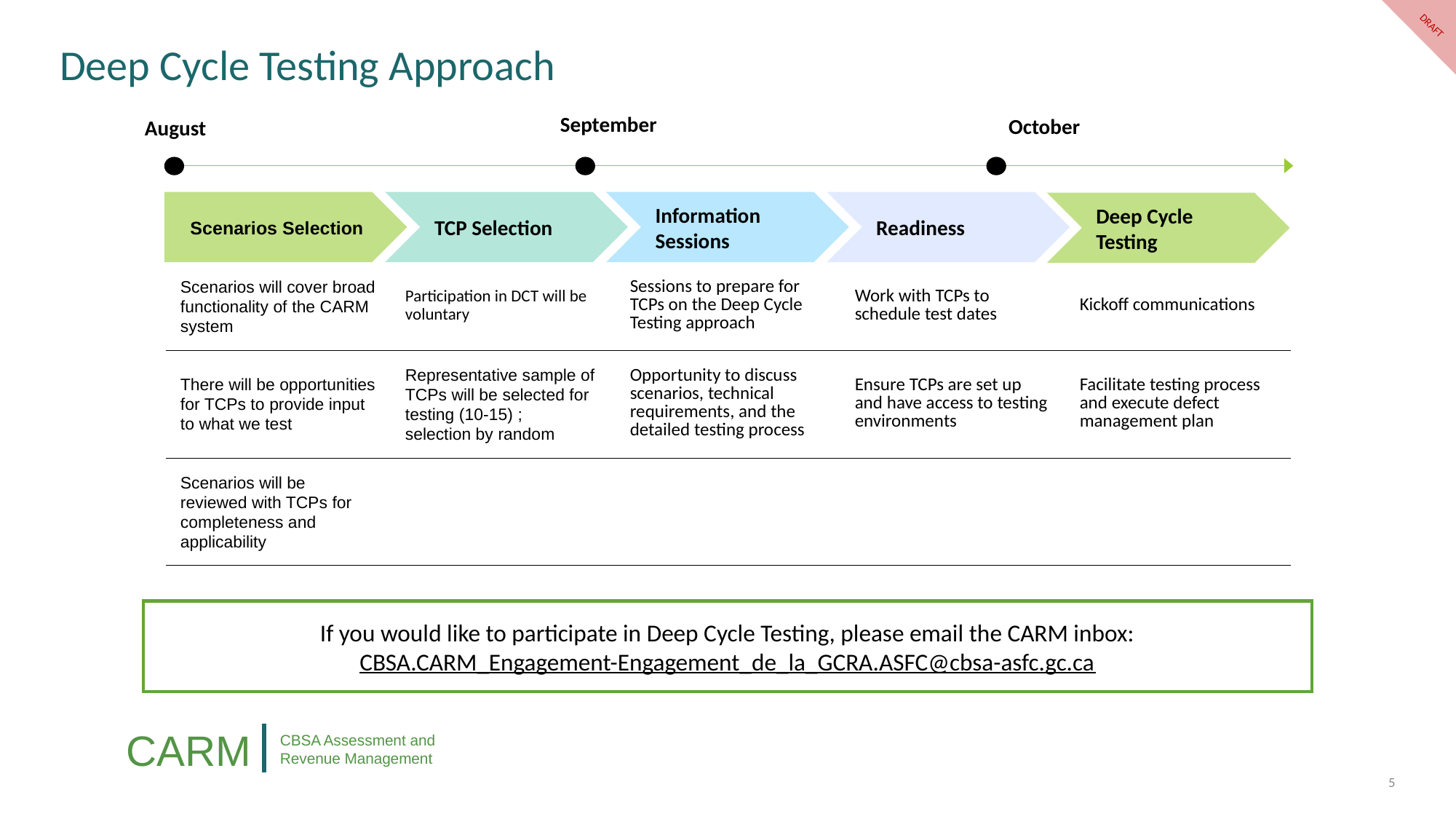

# Deep Cycle Testing Approach
September
October
August

Scenarios Selection
TCP Selection
Information Sessions
Readiness
Deep Cycle Testing
| Scenarios will cover broad functionality of the CARM system | Participation in DCT will be voluntary | Sessions to prepare for TCPs on the Deep Cycle Testing approach | Work with TCPs to schedule test dates | Kickoff communications |
| --- | --- | --- | --- | --- |
| There will be opportunities for TCPs to provide input to what we test | Representative sample of TCPs will be selected for testing (10-15) ; selection by random | Opportunity to discuss scenarios, technical requirements, and the detailed testing process | Ensure TCPs are set up and have access to testing environments | Facilitate testing process and execute defect management plan |
| Scenarios will be reviewed with TCPs for completeness and applicability |  |  |  |  |
If you would like to participate in Deep Cycle Testing, please email the CARM inbox:
CBSA.CARM_Engagement-Engagement_de_la_GCRA.ASFC@cbsa-asfc.gc.ca
5